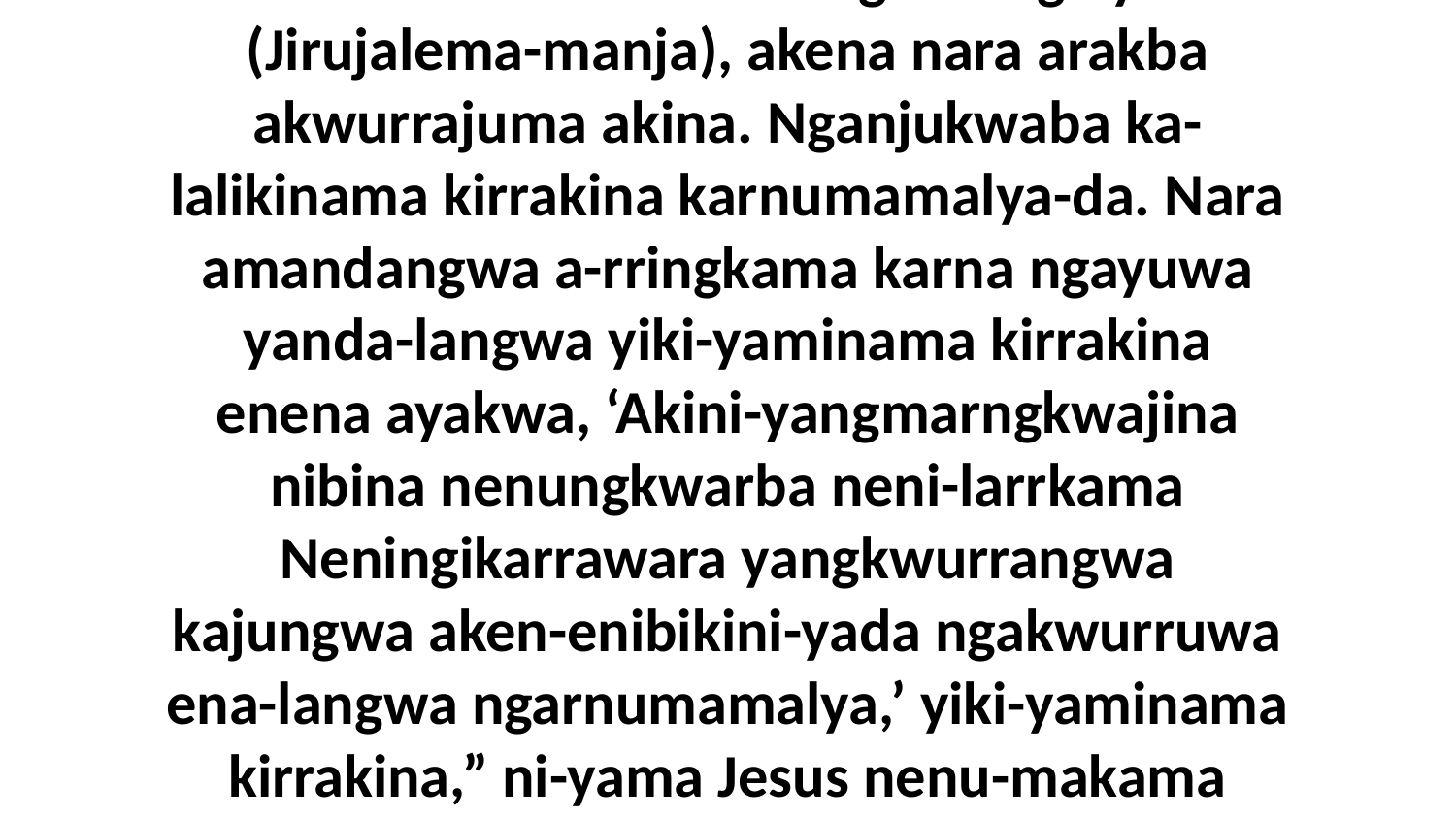

35 Kembirra eneja nakina Neningikarrawara kini-lalikinama ena-langwa angalya (Jirujalema-manja), akena nara arakba akwurrajuma akina. Nganjukwaba ka-lalikinama kirrakina karnumamalya-da. Nara amandangwa a-rringkama karna ngayuwa yanda-langwa yiki-yaminama kirrakina enena ayakwa, ‘Akini-yangmarngkwajina nibina nenungkwarba neni-larrkama Neningikarrawara yangkwurrangwa kajungwa aken-enibikini-yada ngakwurruwa ena-langwa ngarnumamalya,’ yiki-yaminama kirrakina,” ni-yama Jesus nenu-makama wurrumurndakibina-manja warnumamalya WurruBarija-da.